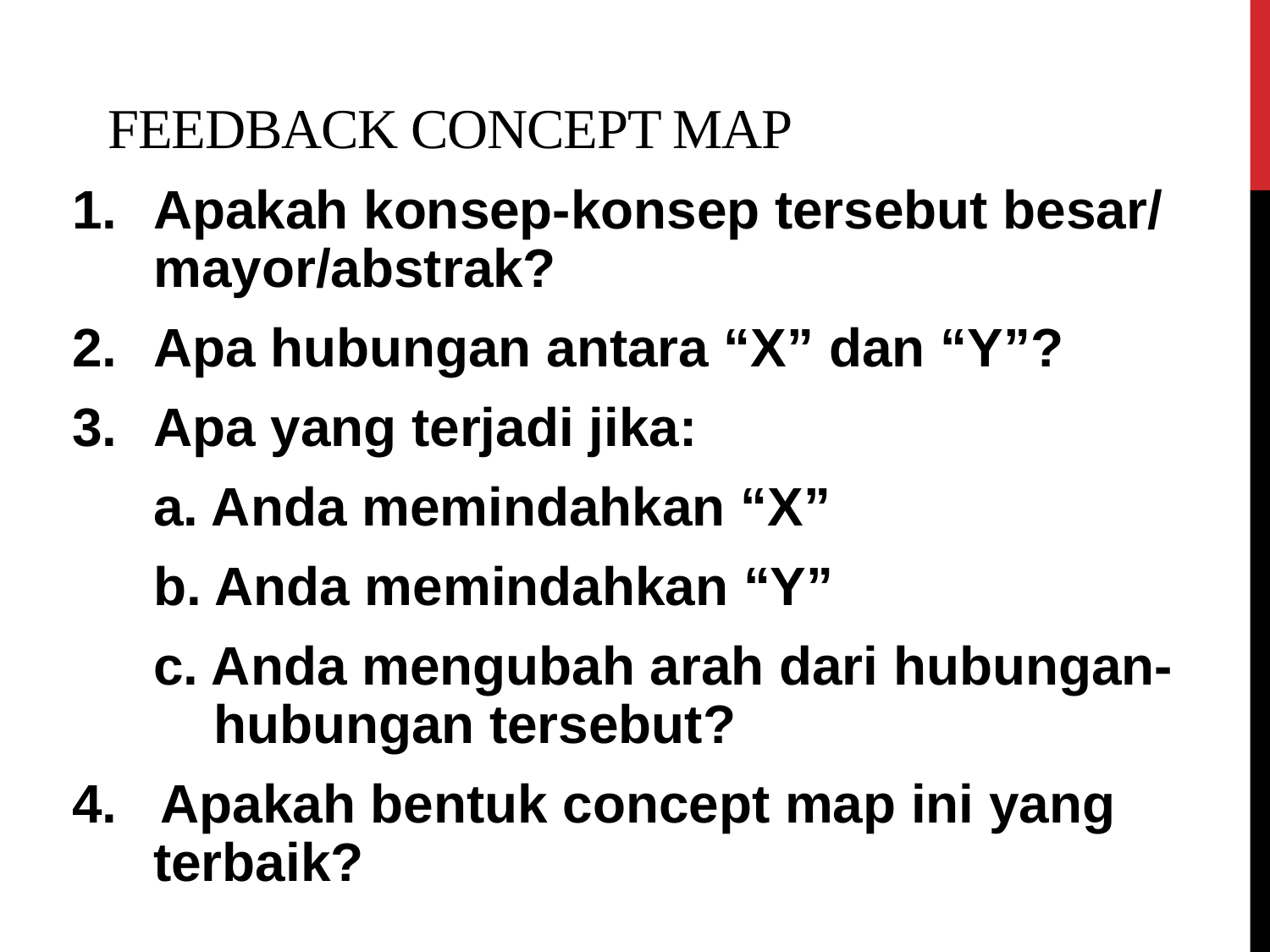

# Feedback Concept Map
Apakah konsep-konsep tersebut besar/ mayor/abstrak?
Apa hubungan antara “X” dan “Y”?
Apa yang terjadi jika:
	a. Anda memindahkan “X”
	b. Anda memindahkan “Y”
	c. Anda mengubah arah dari hubungan-        hubungan tersebut?
4.   Apakah bentuk concept map ini yang terbaik?